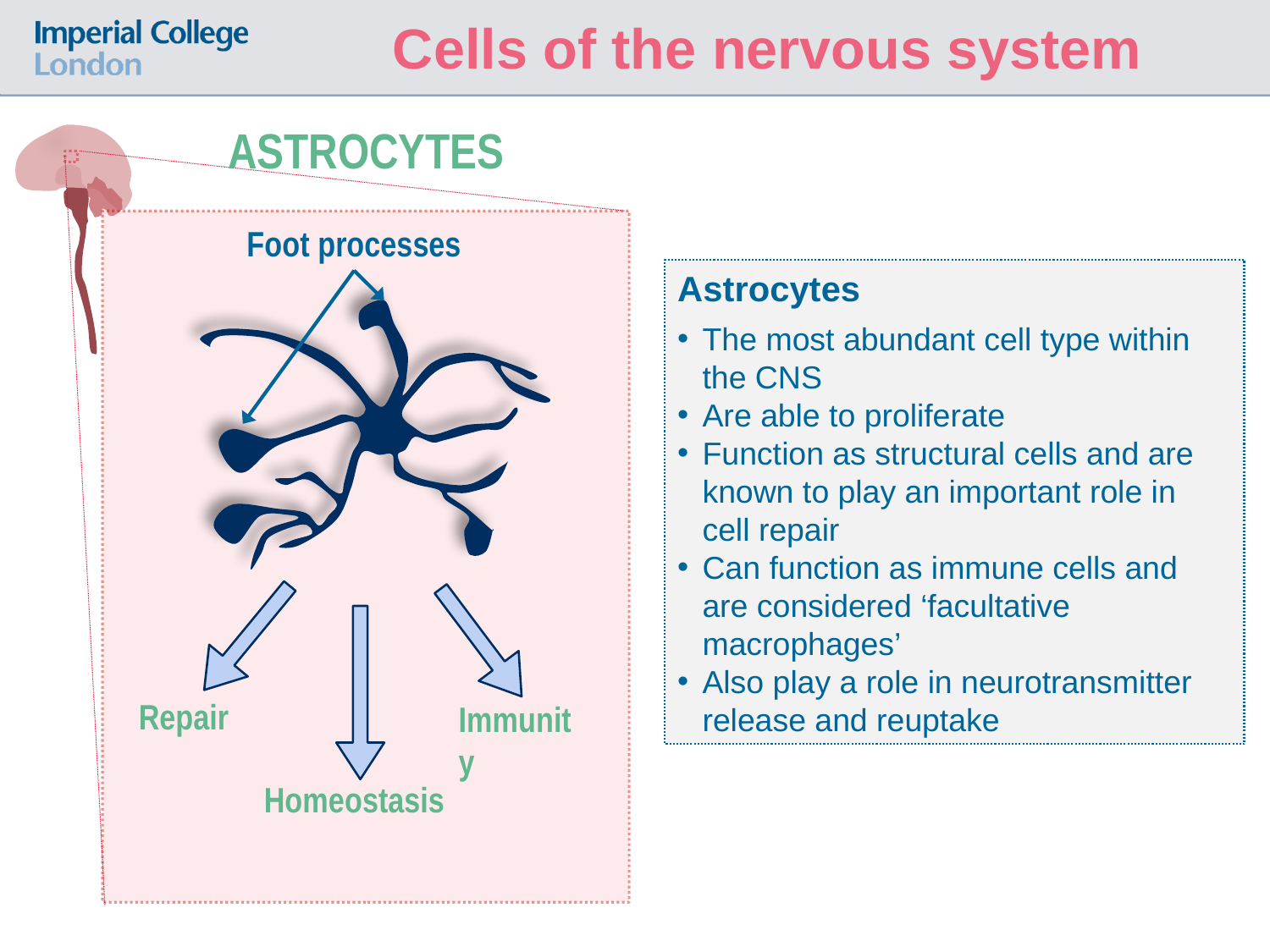

Cells of the nervous system
ASTROCYTES

Foot processes
Astrocytes
The most abundant cell type within the CNS
Are able to proliferate
Function as structural cells and are known to play an important role in cell repair
Can function as immune cells and are considered ‘facultative macrophages’
Also play a role in neurotransmitter release and reuptake

Repair

Immunity

Homeostasis